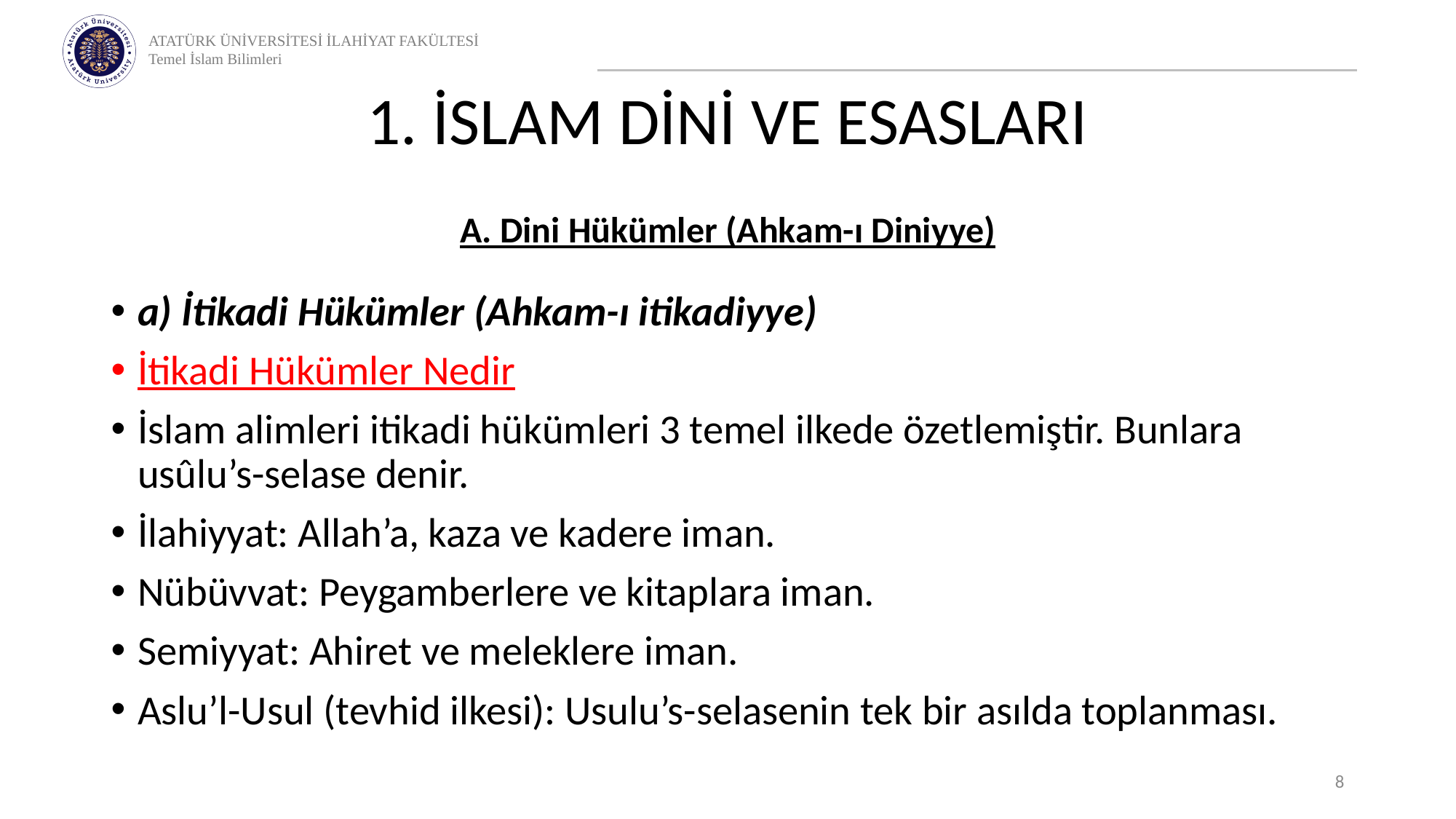

# 1. İSLAM DİNİ VE ESASLARI
A. Dini Hükümler (Ahkam-ı Diniyye)
a) İtikadi Hükümler (Ahkam-ı itikadiyye)
İtikadi Hükümler Nedir
İslam alimleri itikadi hükümleri 3 temel ilkede özetlemiştir. Bunlara usûlu’s-selase denir.
İlahiyyat: Allah’a, kaza ve kadere iman.
Nübüvvat: Peygamberlere ve kitaplara iman.
Semiyyat: Ahiret ve meleklere iman.
Aslu’l-Usul (tevhid ilkesi): Usulu’s-selasenin tek bir asılda toplanması.

8